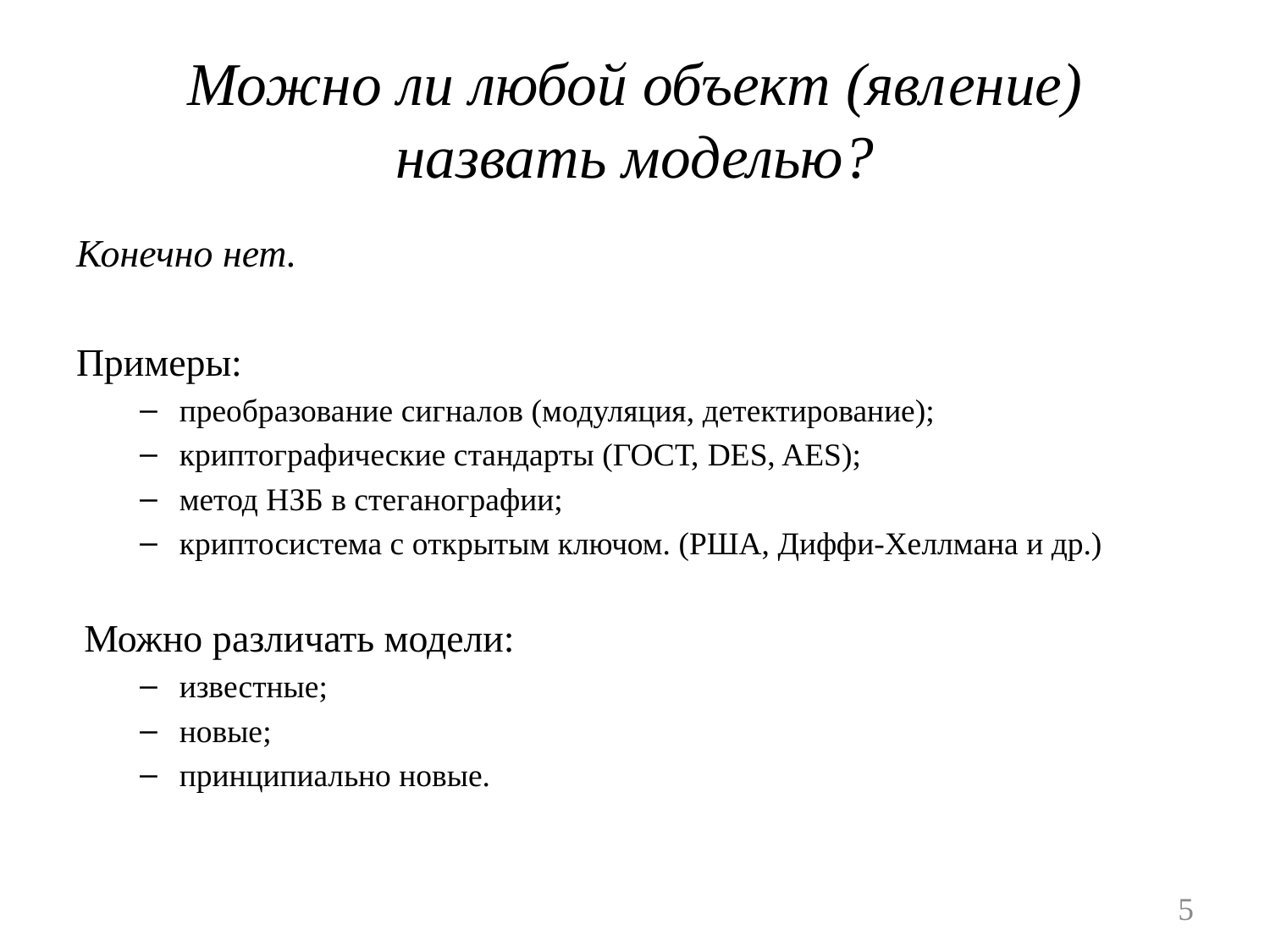

# Можно ли любой объект (явление) назвать моделью?
Конечно нет.

Примеры:
преобразование сигналов (модуляция, детектирование);
криптографические стандарты (ГОСТ, DES, AES);
метод НЗБ в стеганографии;
криптосистема с открытым ключом. (РША, Диффи-Хеллмана и др.)

Можно различать модели:
известные;
новые;
принципиально новые.
5